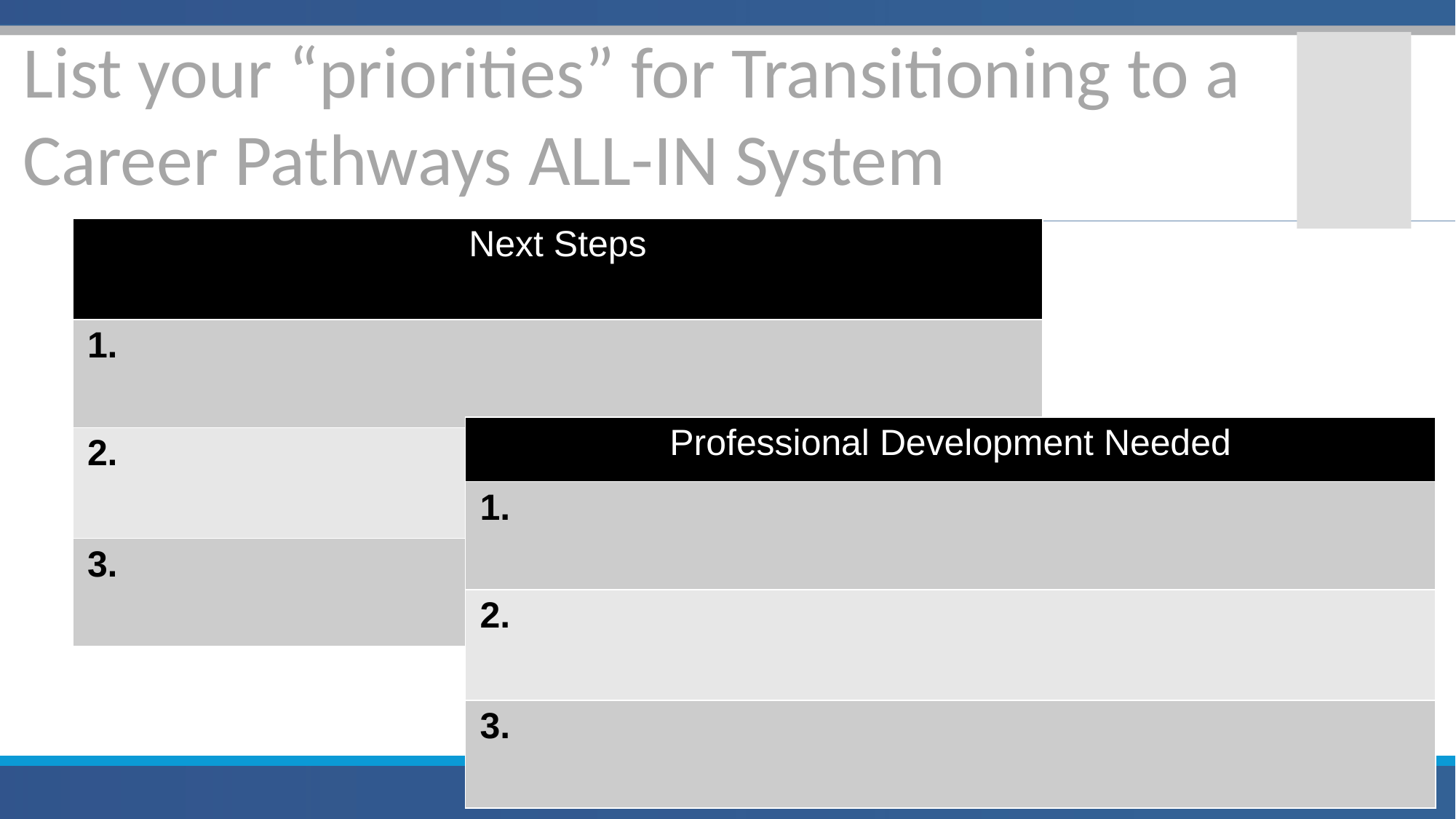

# List your “priorities” for Transitioning to a Career Pathways ALL-IN System
| Next Steps |
| --- |
| 1. |
| 2. |
| 3. |
| Professional Development Needed |
| --- |
| 1. |
| 2. |
| 3. |